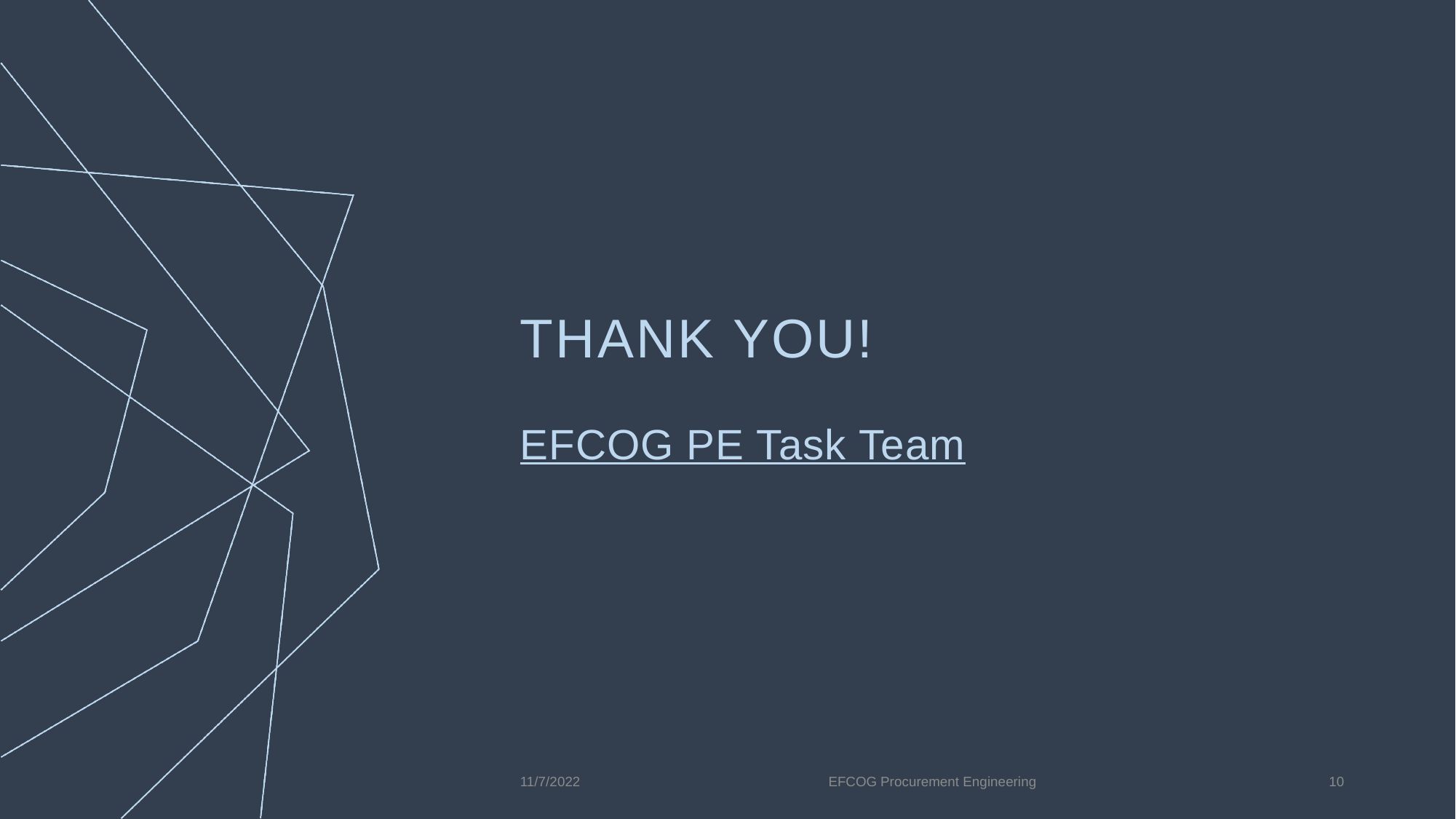

# THANK YOU!
EFCOG PE Task Team
11/7/2022
EFCOG Procurement Engineering
10